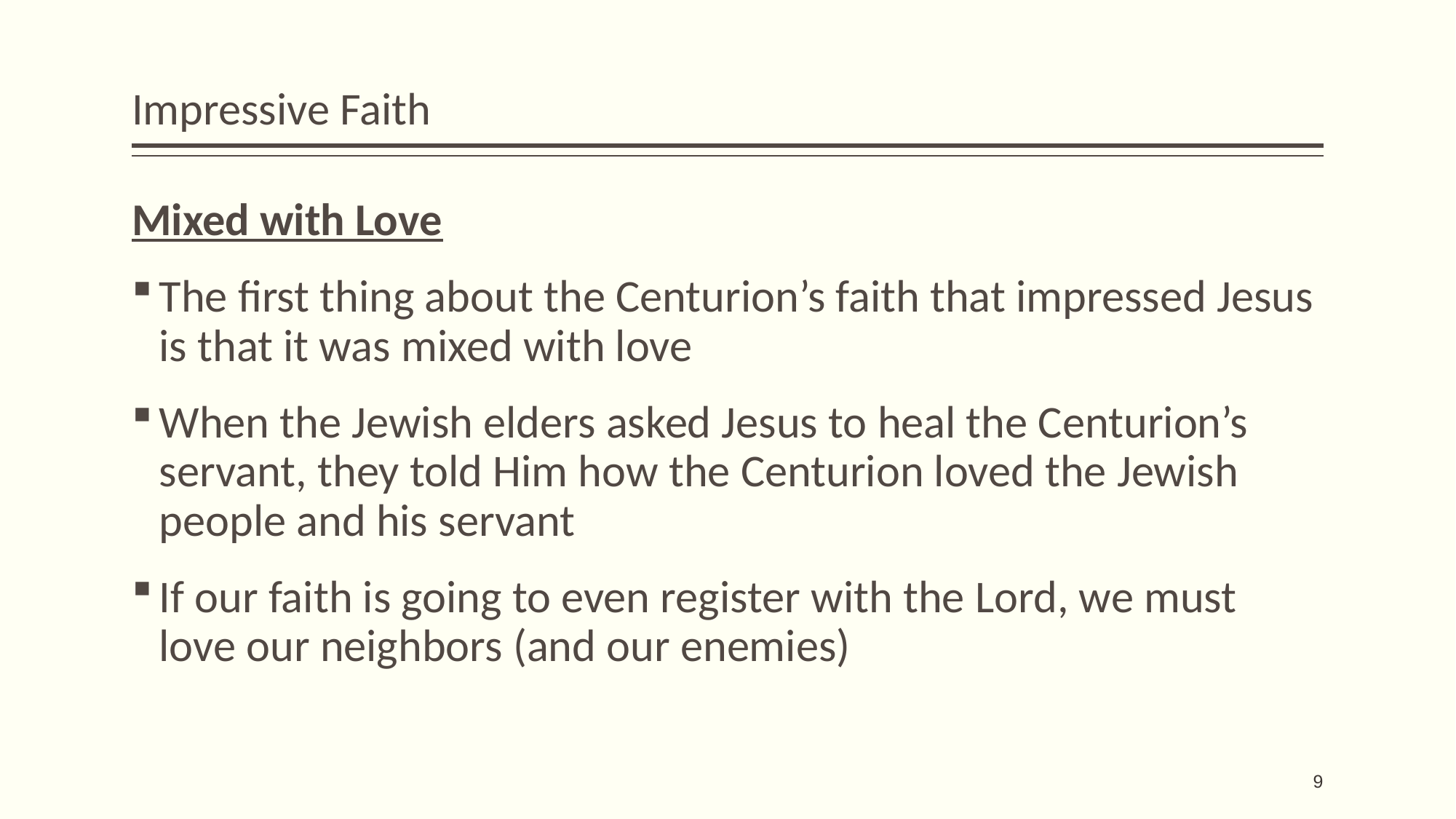

# Impressive Faith
Mixed with Love
The first thing about the Centurion’s faith that impressed Jesus is that it was mixed with love
When the Jewish elders asked Jesus to heal the Centurion’s servant, they told Him how the Centurion loved the Jewish people and his servant
If our faith is going to even register with the Lord, we must love our neighbors (and our enemies)
9